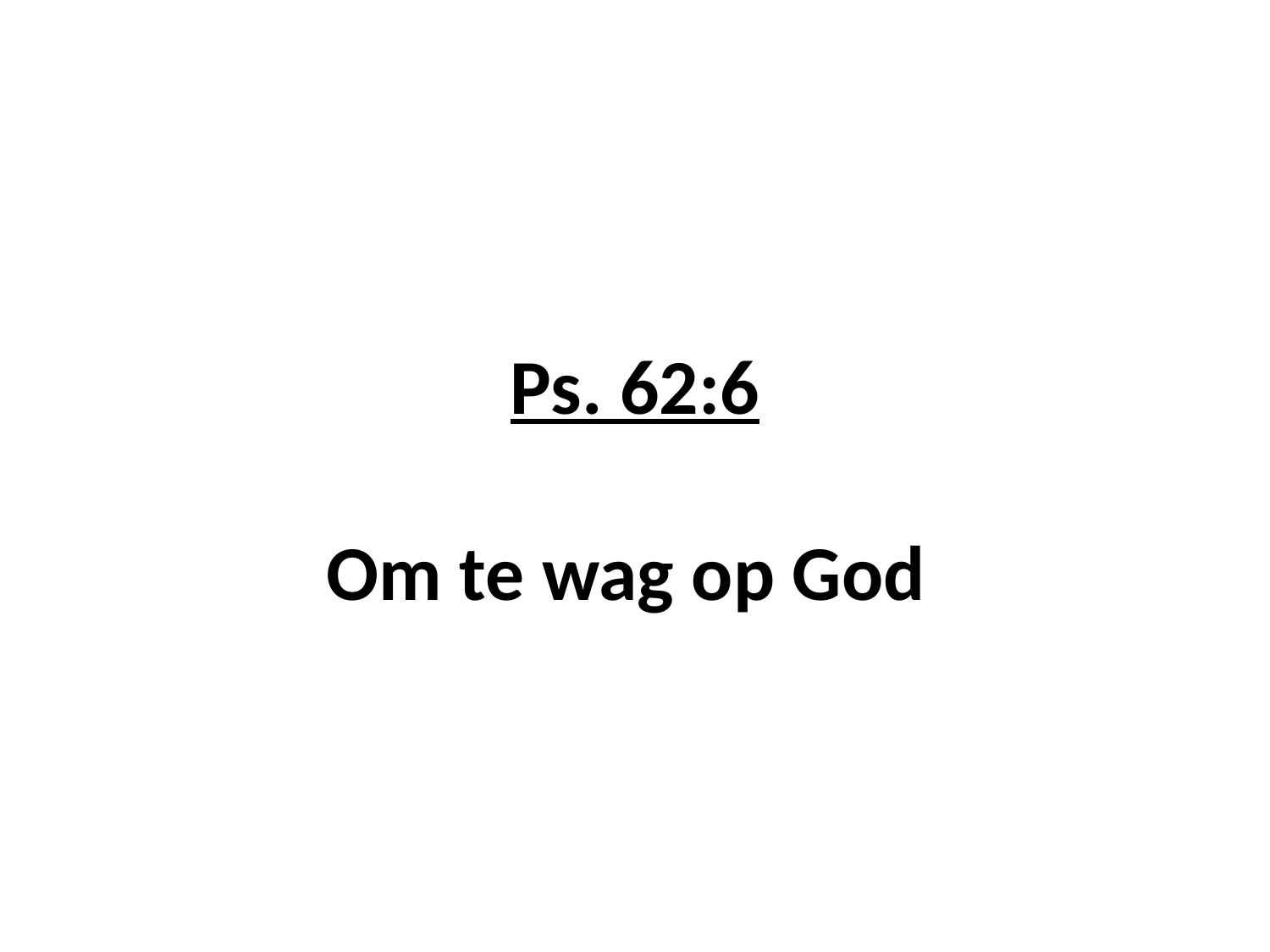

# Ps. 62:6 Om te wag op God